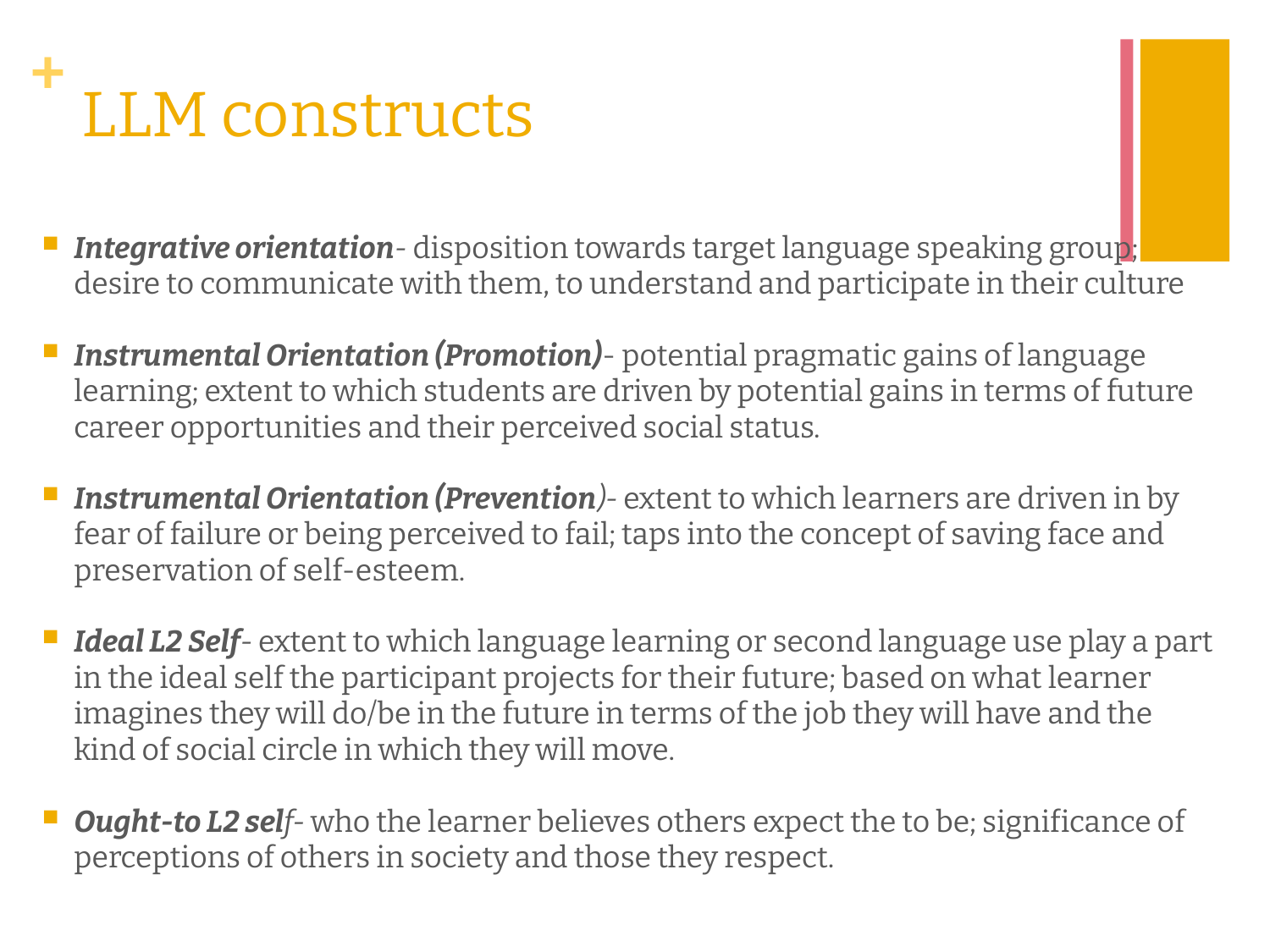

# LLM constructs
Integrative orientation- disposition towards target language speaking group; desire to communicate with them, to understand and participate in their culture
Instrumental Orientation (Promotion)- potential pragmatic gains of language learning; extent to which students are driven by potential gains in terms of future career opportunities and their perceived social status.
Instrumental Orientation (Prevention)- extent to which learners are driven in by fear of failure or being perceived to fail; taps into the concept of saving face and preservation of self-esteem.
Ideal L2 Self- extent to which language learning or second language use play a part in the ideal self the participant projects for their future; based on what learner imagines they will do/be in the future in terms of the job they will have and the kind of social circle in which they will move.

Ought-to L2 self- who the learner believes others expect the to be; significance of perceptions of others in society and those they respect.